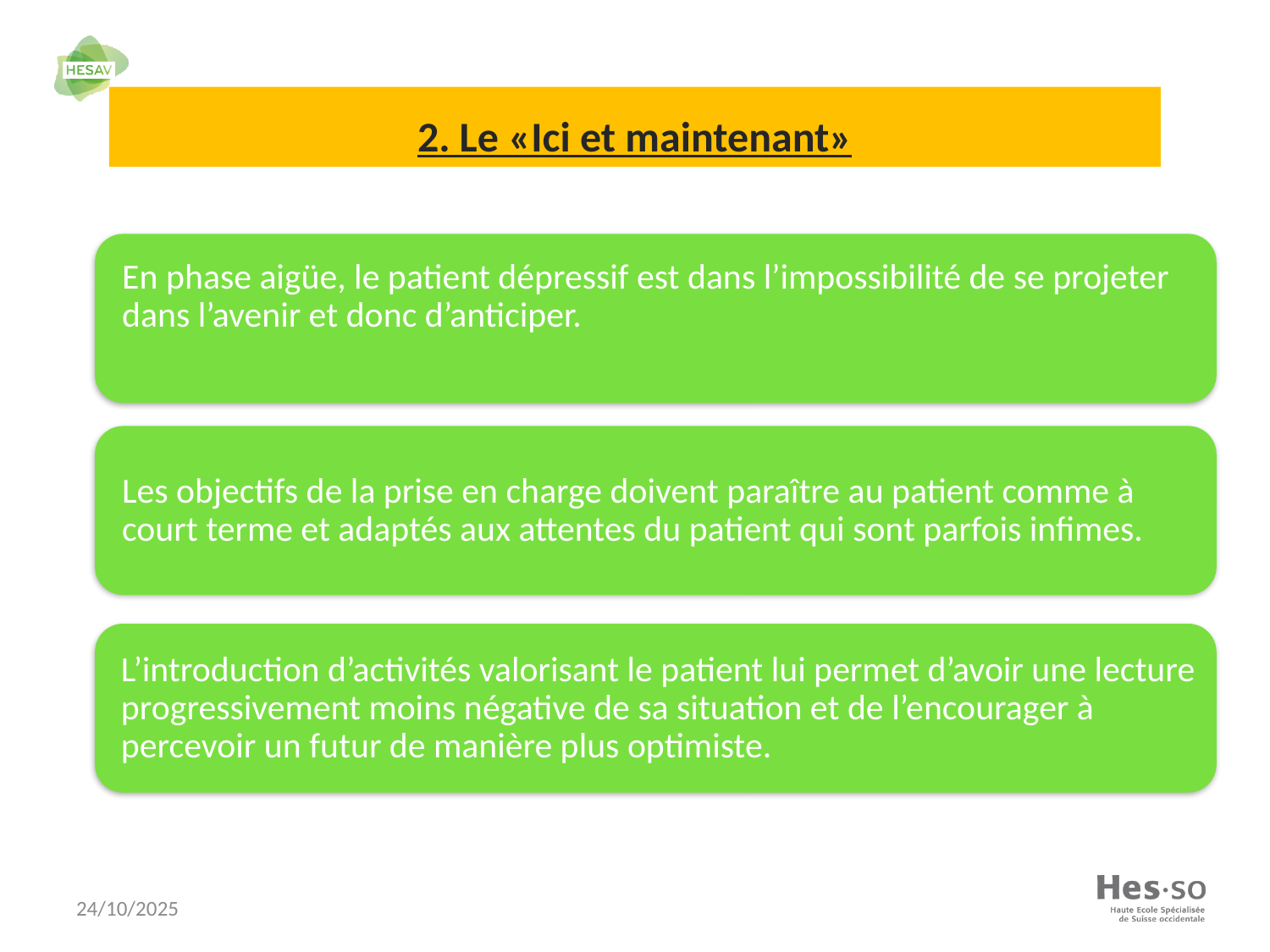

# 2. Le «Ici et maintenant»
En phase aigüe, le patient dépressif est dans l’impossibilité de se projeter dans l’avenir et donc d’anticiper.

Les objectifs de la prise en charge doivent paraître au patient comme à court terme et adaptés aux attentes du patient qui sont parfois infimes.
L’introduction d’activités valorisant le patient lui permet d’avoir une lecture progressivement moins négative de sa situation et de l’encourager à percevoir un futur de manière plus optimiste.
24/10/2025